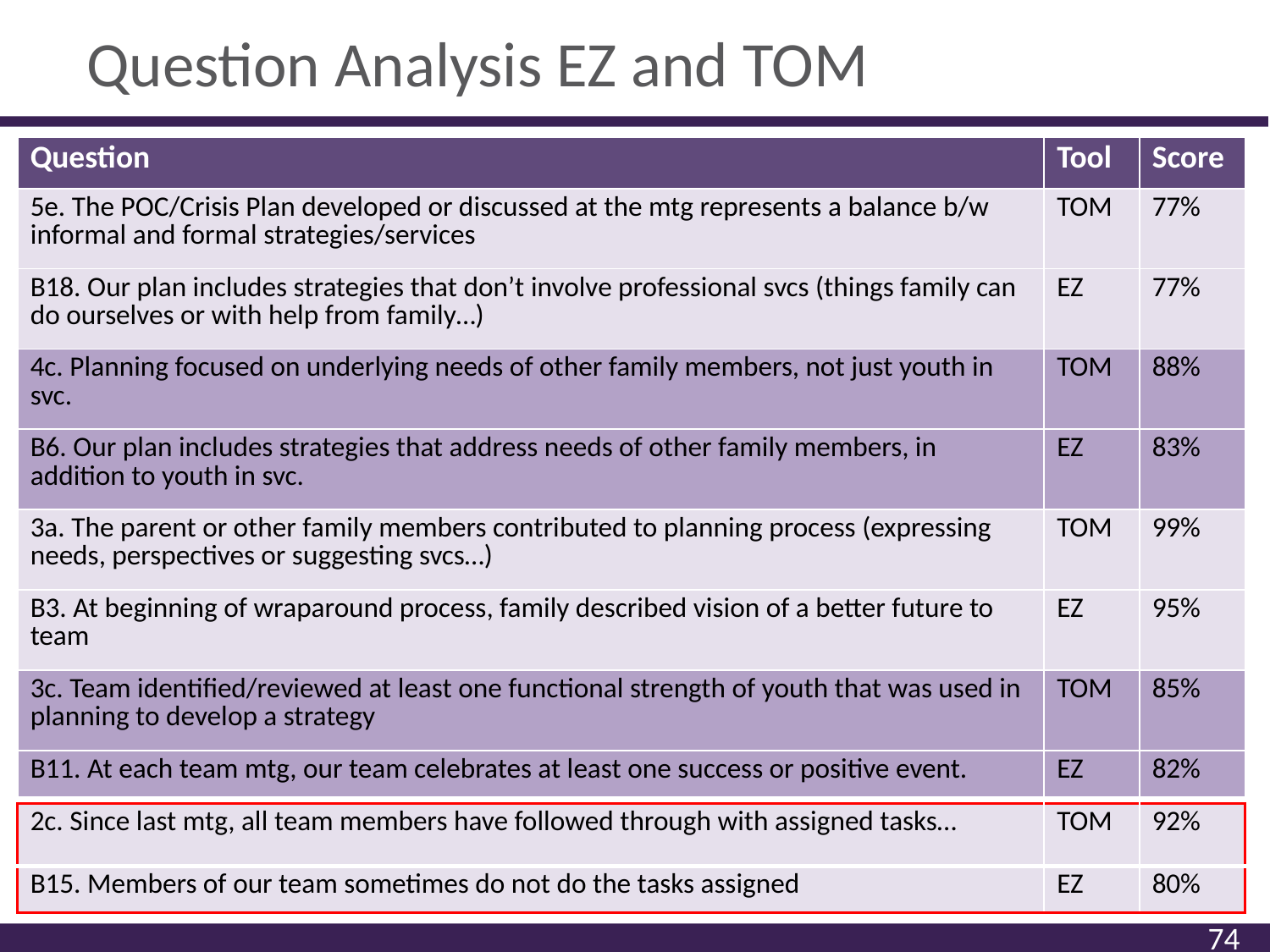

# Question Analysis EZ and TOM

| Question | Tool | Score |
| --- | --- | --- |
| 5e. The POC/Crisis Plan developed or discussed at the mtg represents a balance b/w informal and formal strategies/services | TOM | 77% |
| B18. Our plan includes strategies that don’t involve professional svcs (things family can do ourselves or with help from family…) | EZ | 77% |
| 4c. Planning focused on underlying needs of other family members, not just youth in svc. | TOM | 88% |
| B6. Our plan includes strategies that address needs of other family members, in addition to youth in svc. | EZ | 83% |
| 3a. The parent or other family members contributed to planning process (expressing needs, perspectives or suggesting svcs…) | TOM | 99% |
| B3. At beginning of wraparound process, family described vision of a better future to team | EZ | 95% |
| 3c. Team identified/reviewed at least one functional strength of youth that was used in planning to develop a strategy | TOM | 85% |
| B11. At each team mtg, our team celebrates at least one success or positive event. | EZ | 82% |

| 2c. Since last mtg, all team members have followed through with assigned tasks… | TOM | 92% |
| --- | --- | --- |
| B15. Members of our team sometimes do not do the tasks assigned | EZ | 80% |

74